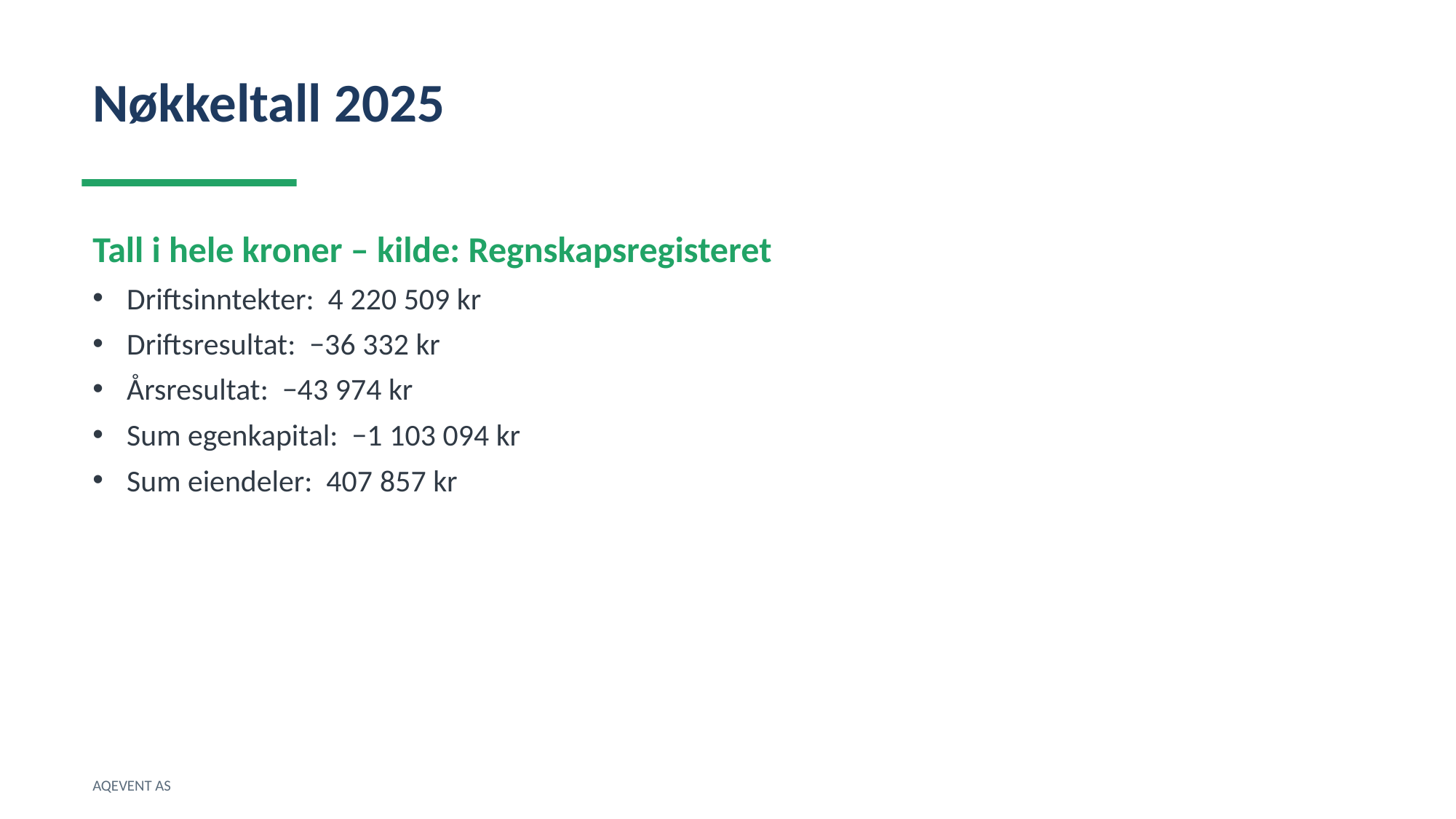

Nøkkeltall 2025

Tall i hele kroner – kilde: Regnskapsregisteret
Driftsinntekter:  4 220 509 kr
Driftsresultat:  −36 332 kr
Årsresultat:  −43 974 kr
Sum egenkapital:  −1 103 094 kr
Sum eiendeler:  407 857 kr
AQEVENT AS